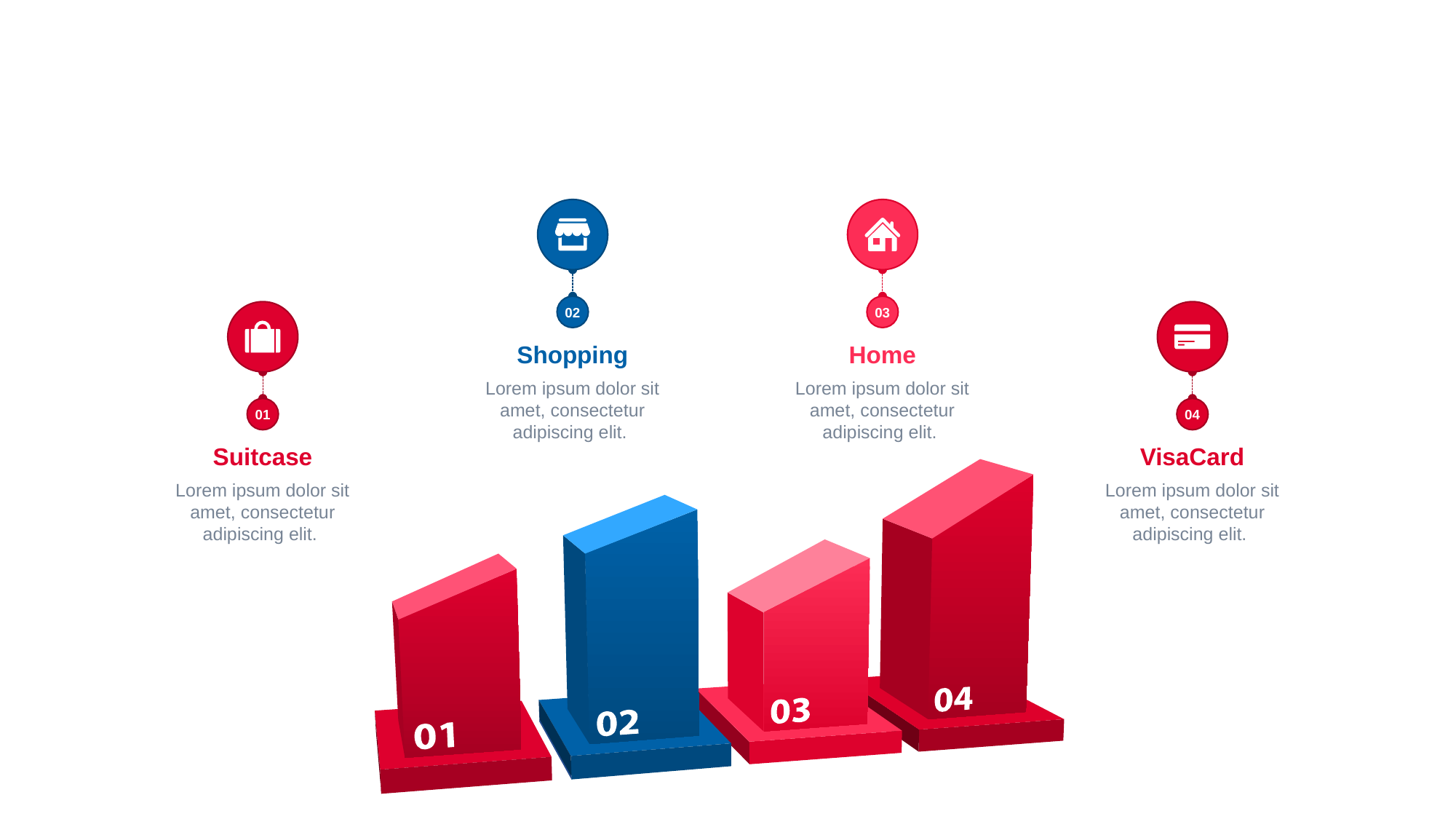

02

03

Shopping
Home
Lorem ipsum dolor sit amet, consectetur adipiscing elit.
Lorem ipsum dolor sit amet, consectetur adipiscing elit.

01

04
Suitcase
VisaCard

Lorem ipsum dolor sit amet, consectetur adipiscing elit.
Lorem ipsum dolor sit amet, consectetur adipiscing elit.